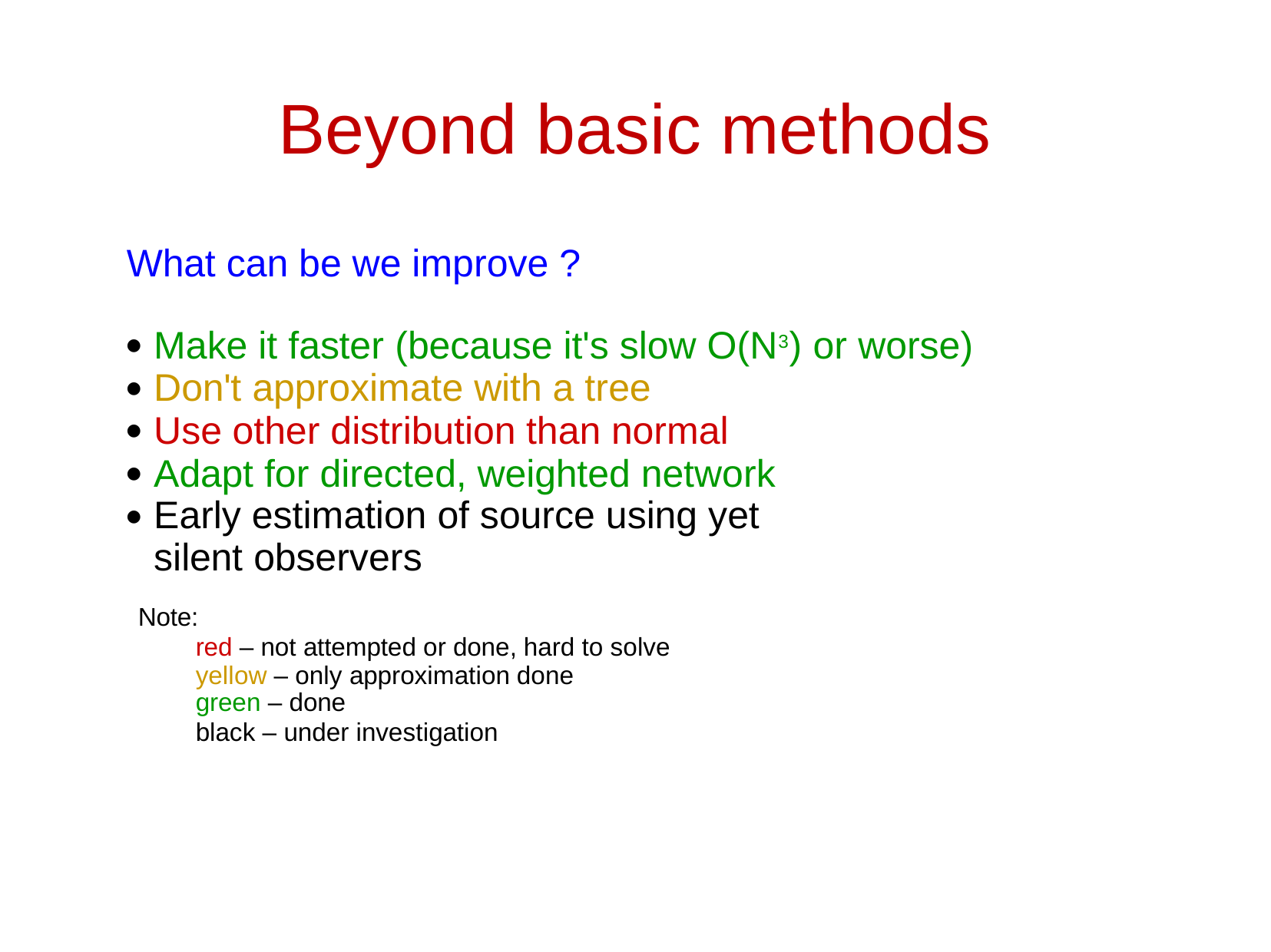

# Beyond basic methods
What can be we improve ?
Make it faster (because it's slow O(N3) or worse) Don't approximate with a tree
Use other distribution than normal Adapt for directed, weighted network
Early estimation of source using yet silent observers
●
●
●
●
●
Note:
red – not attempted or done, hard to solve yellow – only approximation done
green – done
black – under investigation
20